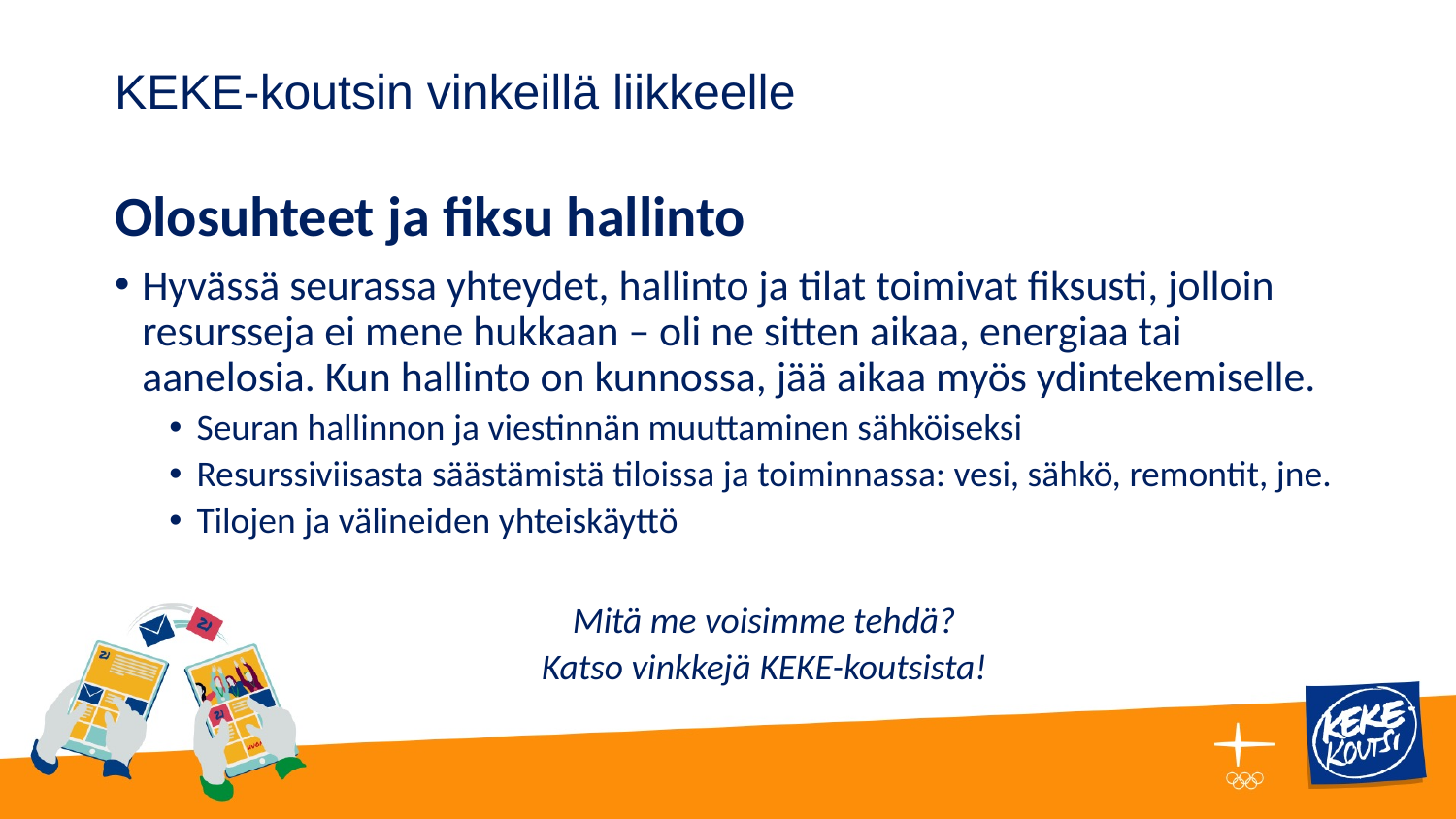

# KEKE-koutsin vinkeillä liikkeelle
Olosuhteet ja fiksu hallinto
Hyvässä seurassa yhteydet, hallinto ja tilat toimivat fiksusti, jolloin resursseja ei mene hukkaan – oli ne sitten aikaa, energiaa tai aanelosia. Kun hallinto on kunnossa, jää aikaa myös ydintekemiselle.
Seuran hallinnon ja viestinnän muuttaminen sähköiseksi
Resurssiviisasta säästämistä tiloissa ja toiminnassa: vesi, sähkö, remontit, jne.
Tilojen ja välineiden yhteiskäyttö

Mitä me voisimme tehdä?
Katso vinkkejä KEKE-koutsista!